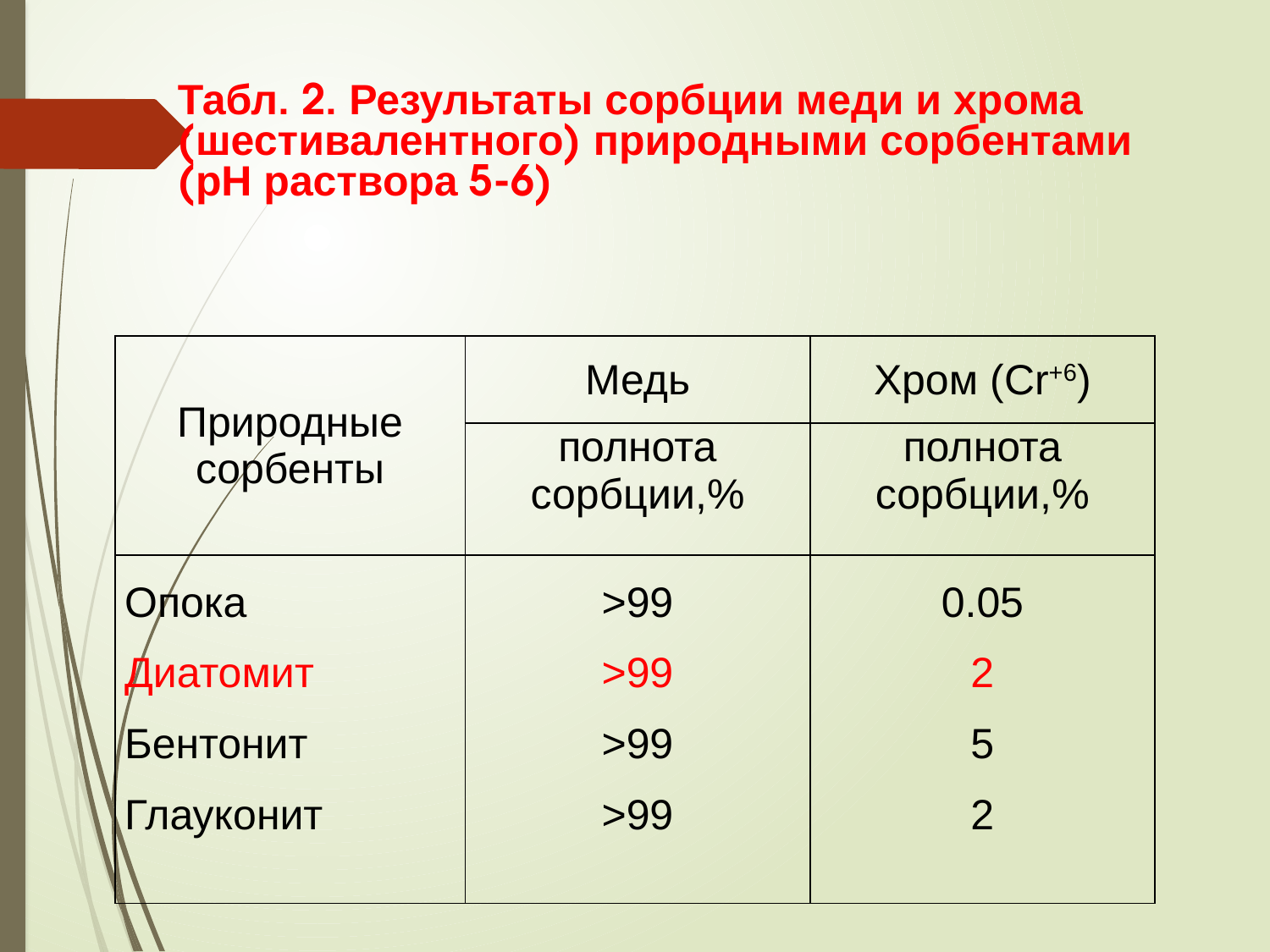

# Табл. 2. Результаты сорбции меди и хрома (шестивалентного) природными сорбентами (рН раствора 5-6)
| Природные сорбенты | Медь | Хром (Cr+6) |
| --- | --- | --- |
|  | полнота сорбции,% | полнота сорбции,% |
| Опока Диатомит Бентонит Глауконит | >99 >99 >99 >99 | 0.05 2 5 2 |